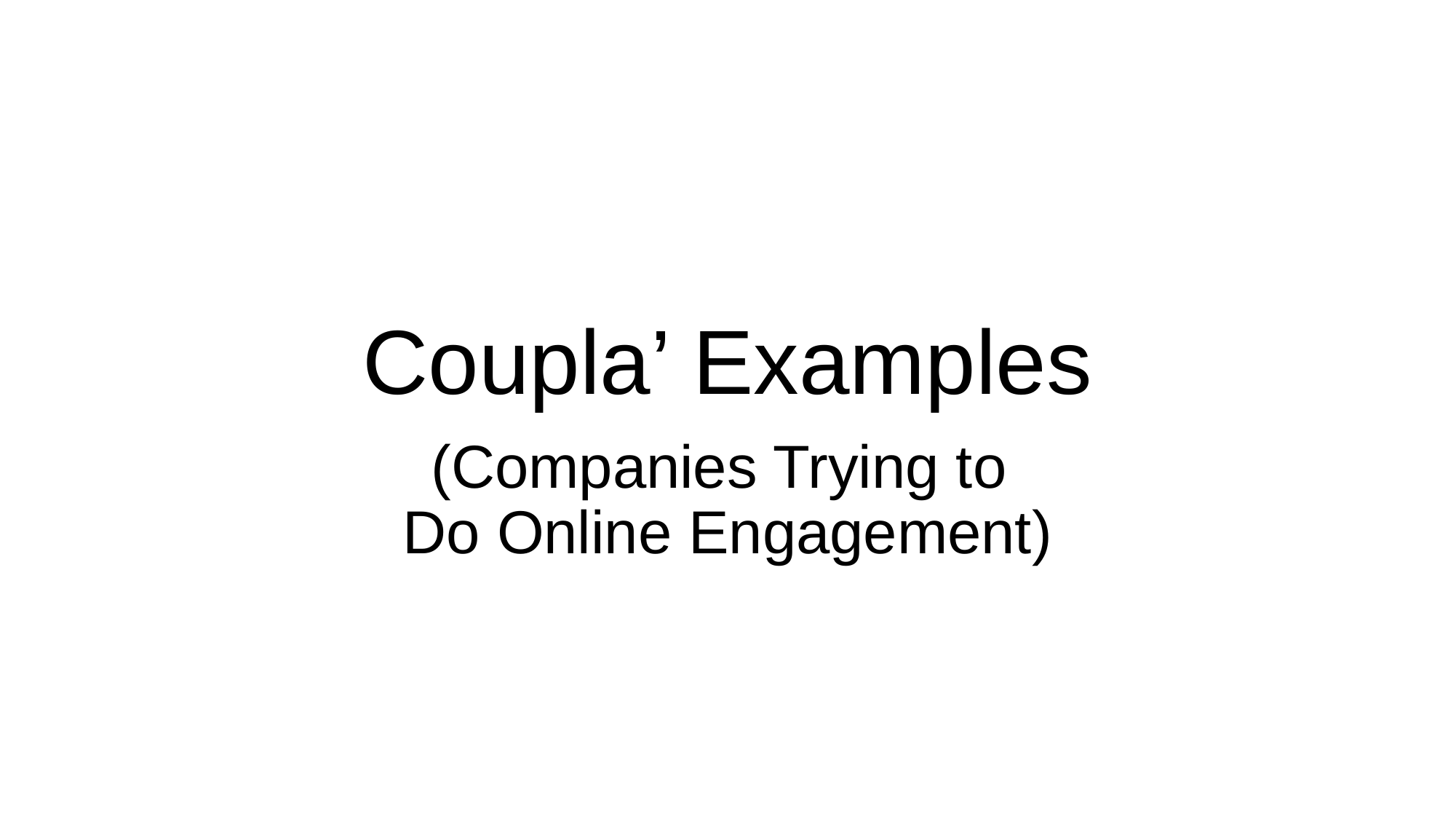

# Coupla’ Examples
(Companies Trying to
Do Online Engagement)